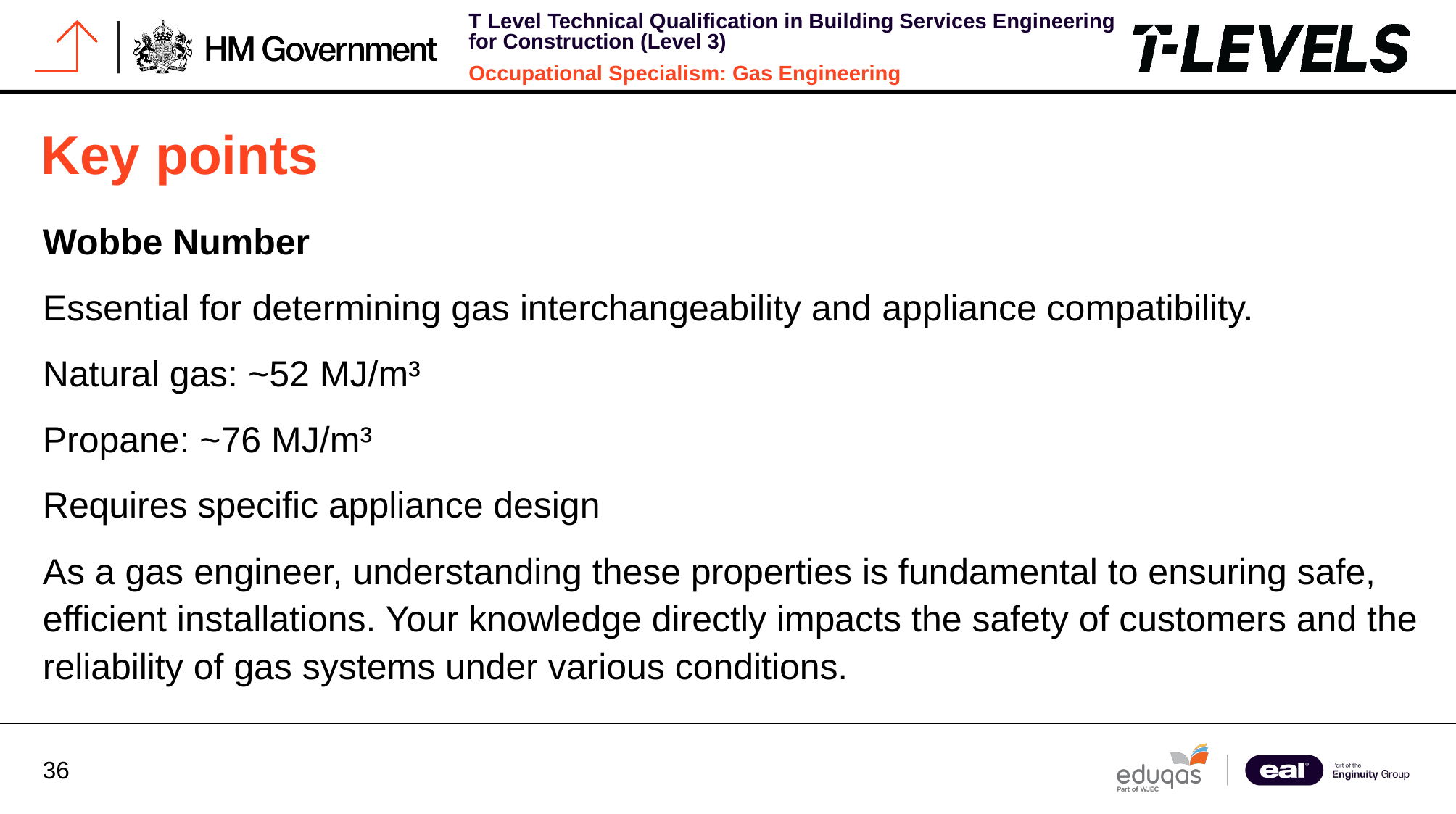

# Key points
Wobbe Number
Essential for determining gas interchangeability and appliance compatibility.
Natural gas: ~52 MJ/m³
Propane: ~76 MJ/m³
Requires specific appliance design
As a gas engineer, understanding these properties is fundamental to ensuring safe, efficient installations. Your knowledge directly impacts the safety of customers and the reliability of gas systems under various conditions.